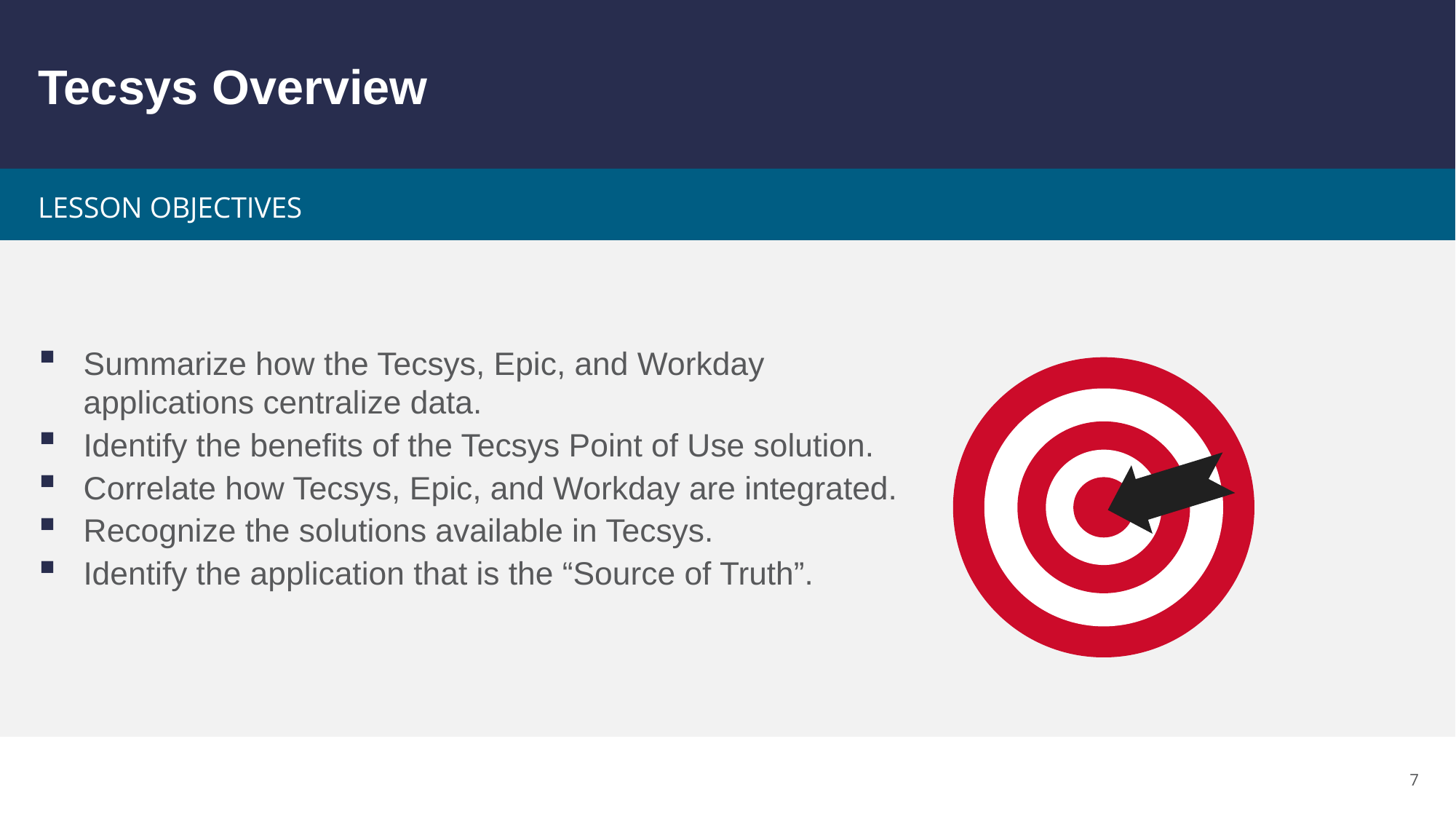

# Tecsys Overview
Summarize how the Tecsys, Epic, and Workday applications centralize data.
Identify the benefits of the Tecsys Point of Use solution.
Correlate how Tecsys, Epic, and Workday are integrated.
Recognize the solutions available in Tecsys.
Identify the application that is the “Source of Truth”.

7